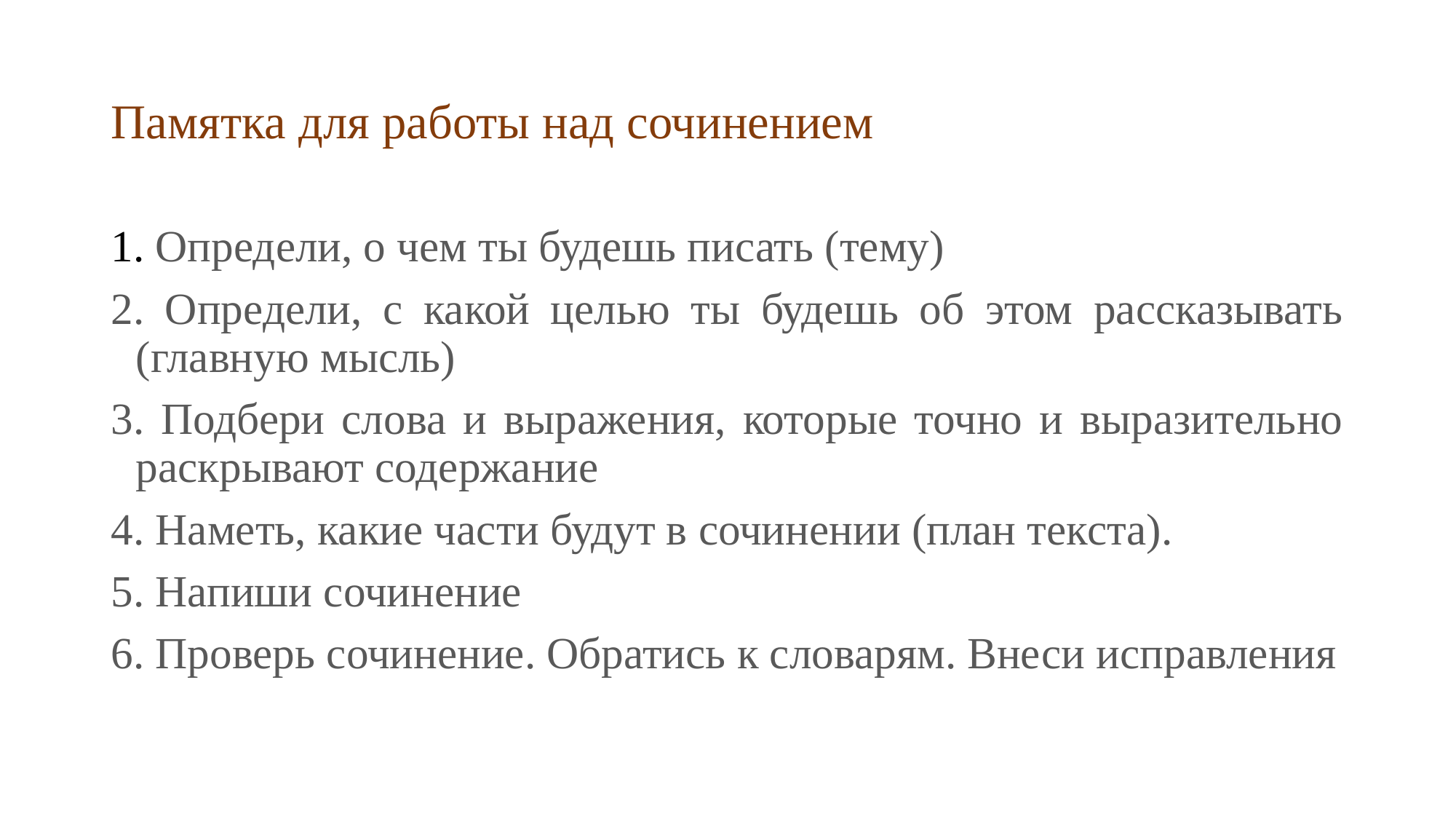

# Памятка для работы над сочинением
1. Определи, о чем ты будешь писать (тему)
2. Определи, с какой целью ты будешь об этом рассказывать (главную мысль)
3. Подбери слова и выражения, которые точно и выразительно раскрывают содержание
4. Наметь, какие части будут в сочинении (план текста).
5. Напиши сочинение
6. Проверь сочинение. Обратись к словарям. Внеси исправления